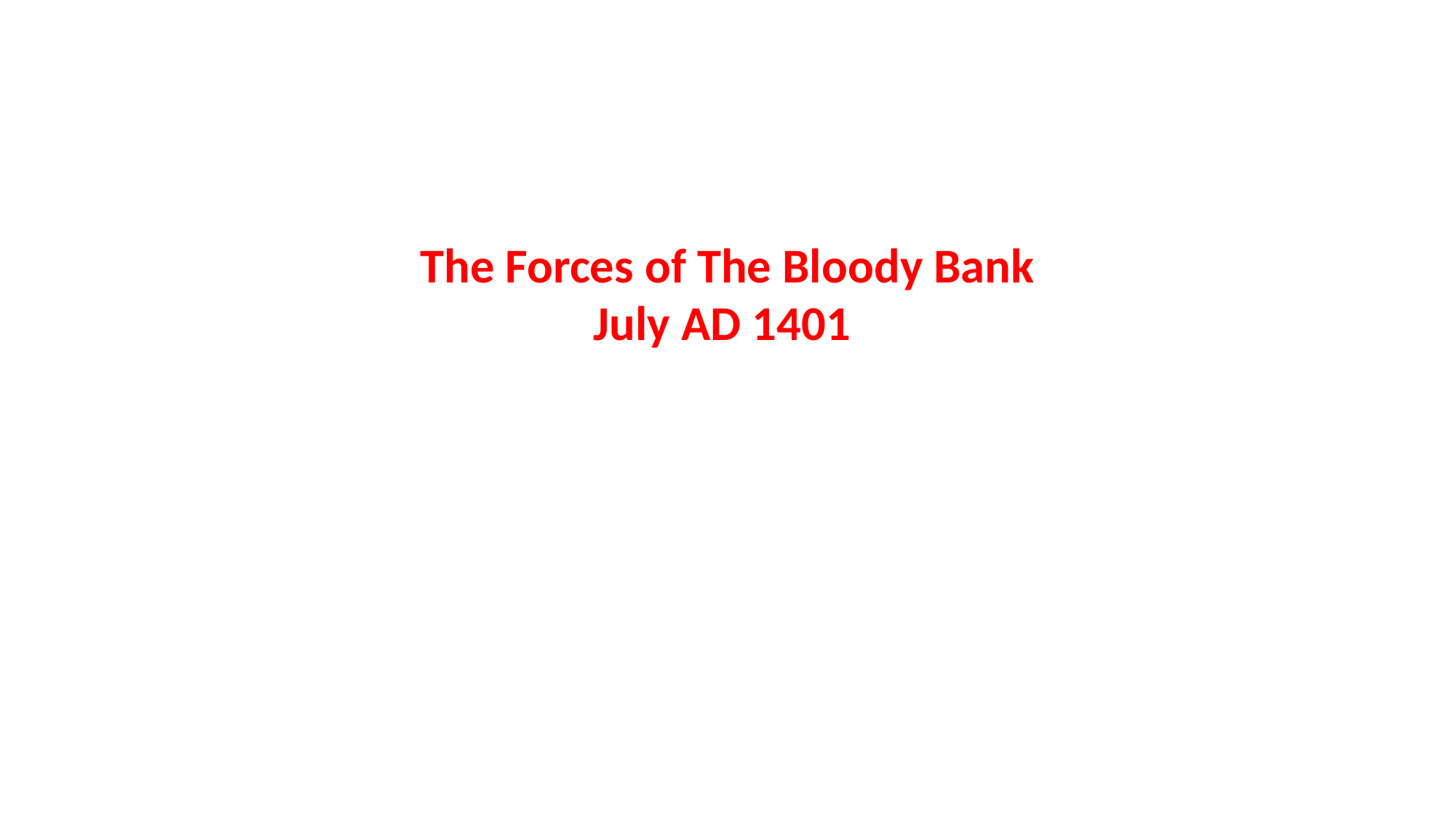

The Forces of The Bloody Bank
July AD 1401